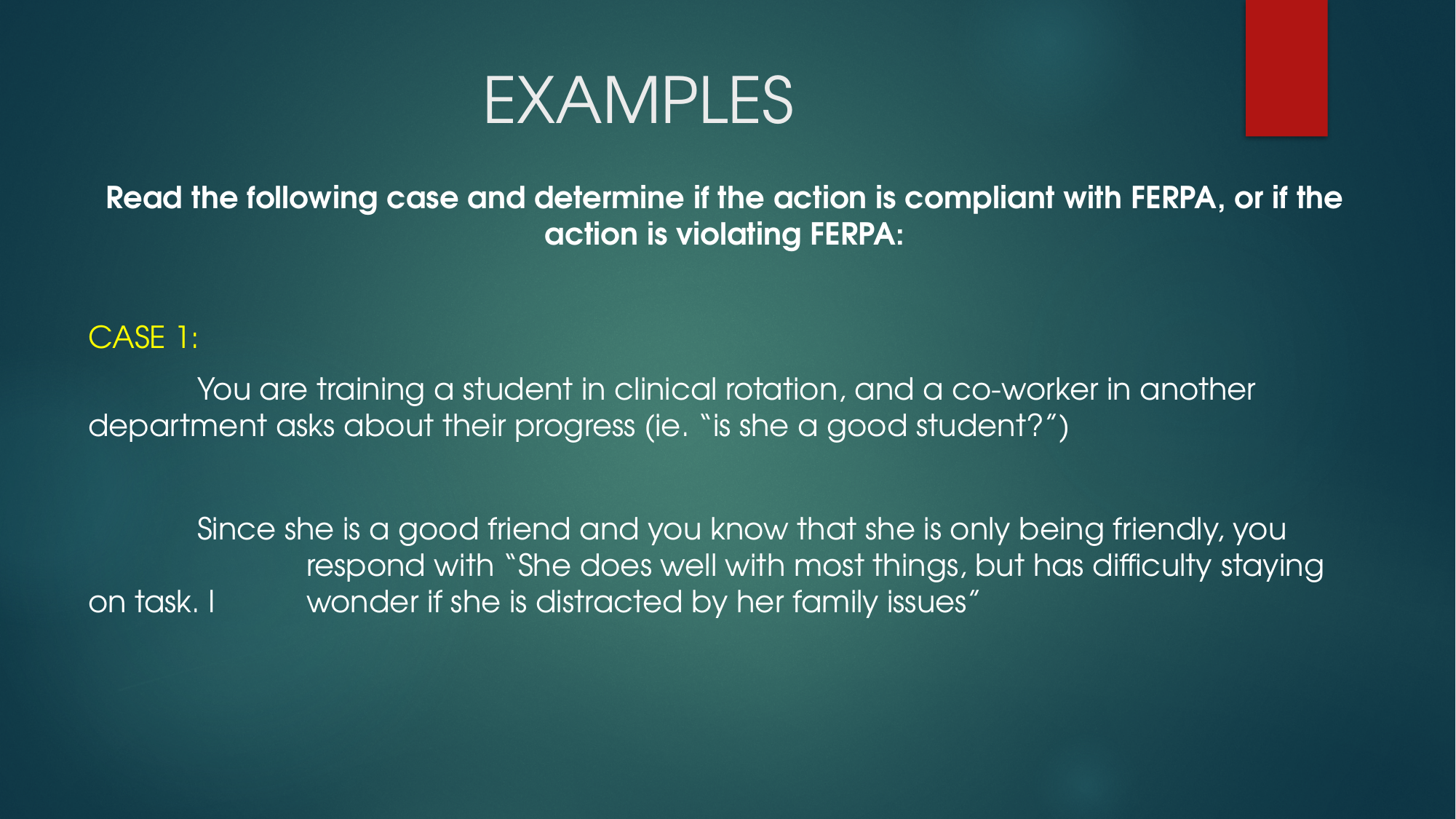

# EXAMPLES
Read the following case and determine if the action is compliant with FERPA, or if the action is violating FERPA:

CASE 1:
	You are training a student in clinical rotation, and a co-worker in another 	department asks about their progress (ie. “is she a good student?”)

	Since she is a good friend and you know that she is only being friendly, you 		respond with “She does well with most things, but has difficulty staying on task. I 	wonder if she is distracted by her family issues”